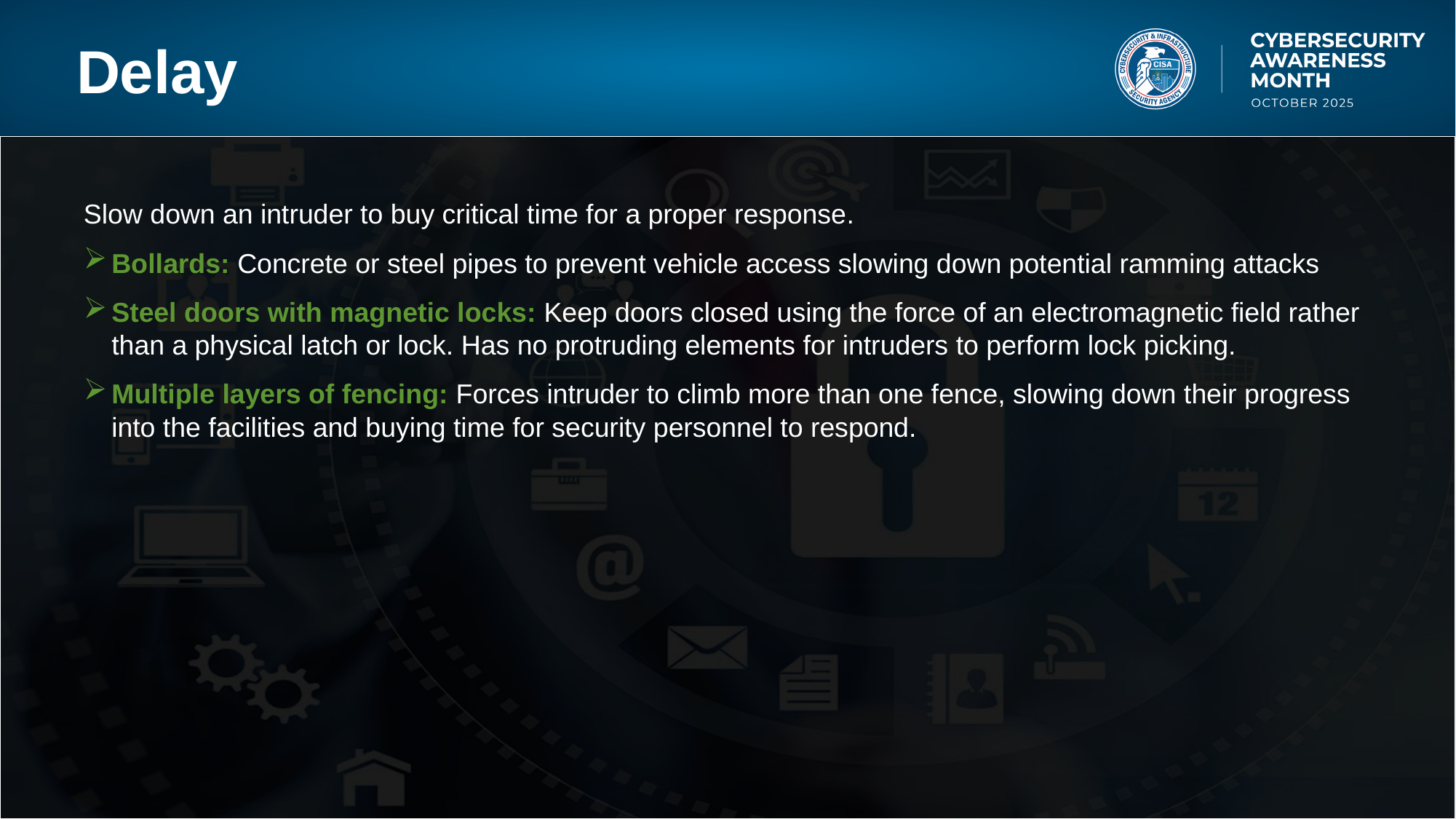

# Delay

Slow down an intruder to buy critical time for a proper response.
Bollards: Concrete or steel pipes to prevent vehicle access slowing down potential ramming attacks
Steel doors with magnetic locks: Keep doors closed using the force of an electromagnetic field rather than a physical latch or lock. Has no protruding elements for intruders to perform lock picking.
Multiple layers of fencing: Forces intruder to climb more than one fence, slowing down their progress into the facilities and buying time for security personnel to respond.